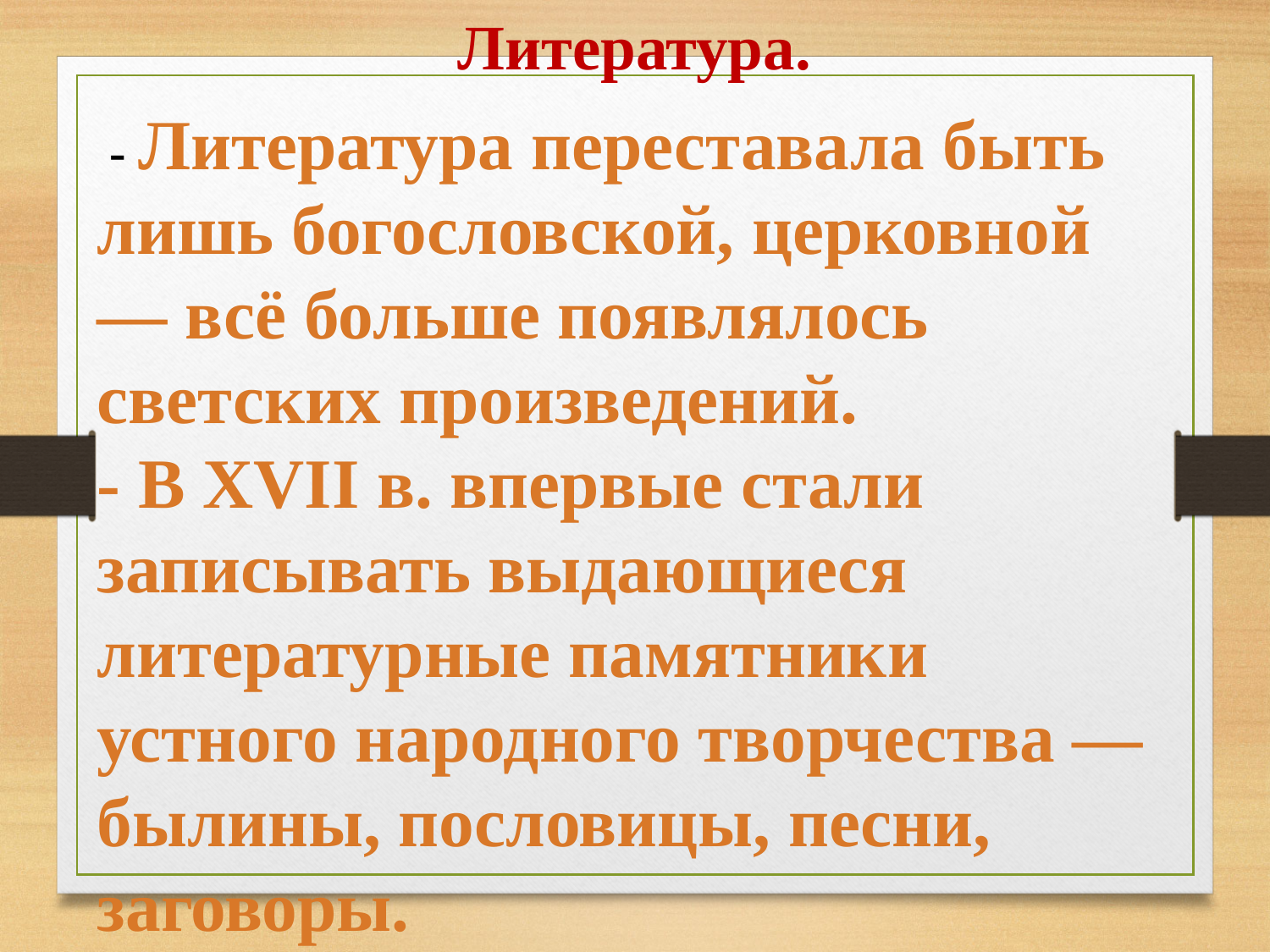

Литература.
 - Литература переставала быть лишь богословской, церковной — всё больше появлялось светских произведений.
- В XVII в. впервые стали записывать выдающиеся литературные памятники устного народного творчества — былины, пословицы, песни, заговоры.